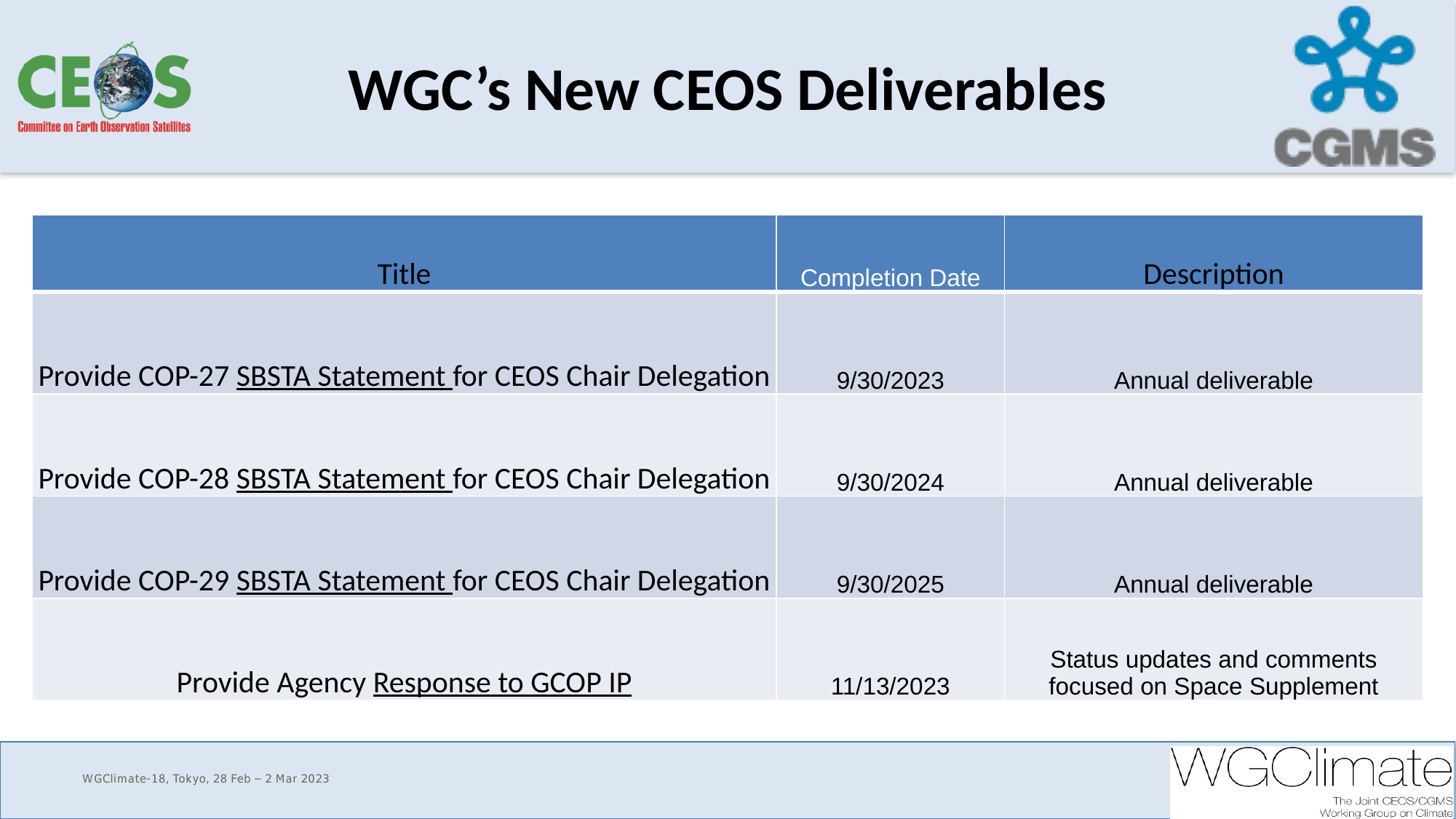

# WGC’s New CEOS Deliverables
| Title | Completion Date | Description |
| --- | --- | --- |
| Provide COP-27 SBSTA Statement for CEOS Chair Delegation | 9/30/2023 | Annual deliverable |
| Provide COP-28 SBSTA Statement for CEOS Chair Delegation | 9/30/2024 | Annual deliverable |
| Provide COP-29 SBSTA Statement for CEOS Chair Delegation | 9/30/2025 | Annual deliverable |
| Provide Agency Response to GCOP IP | 11/13/2023 | Status updates and comments focused on Space Supplement |